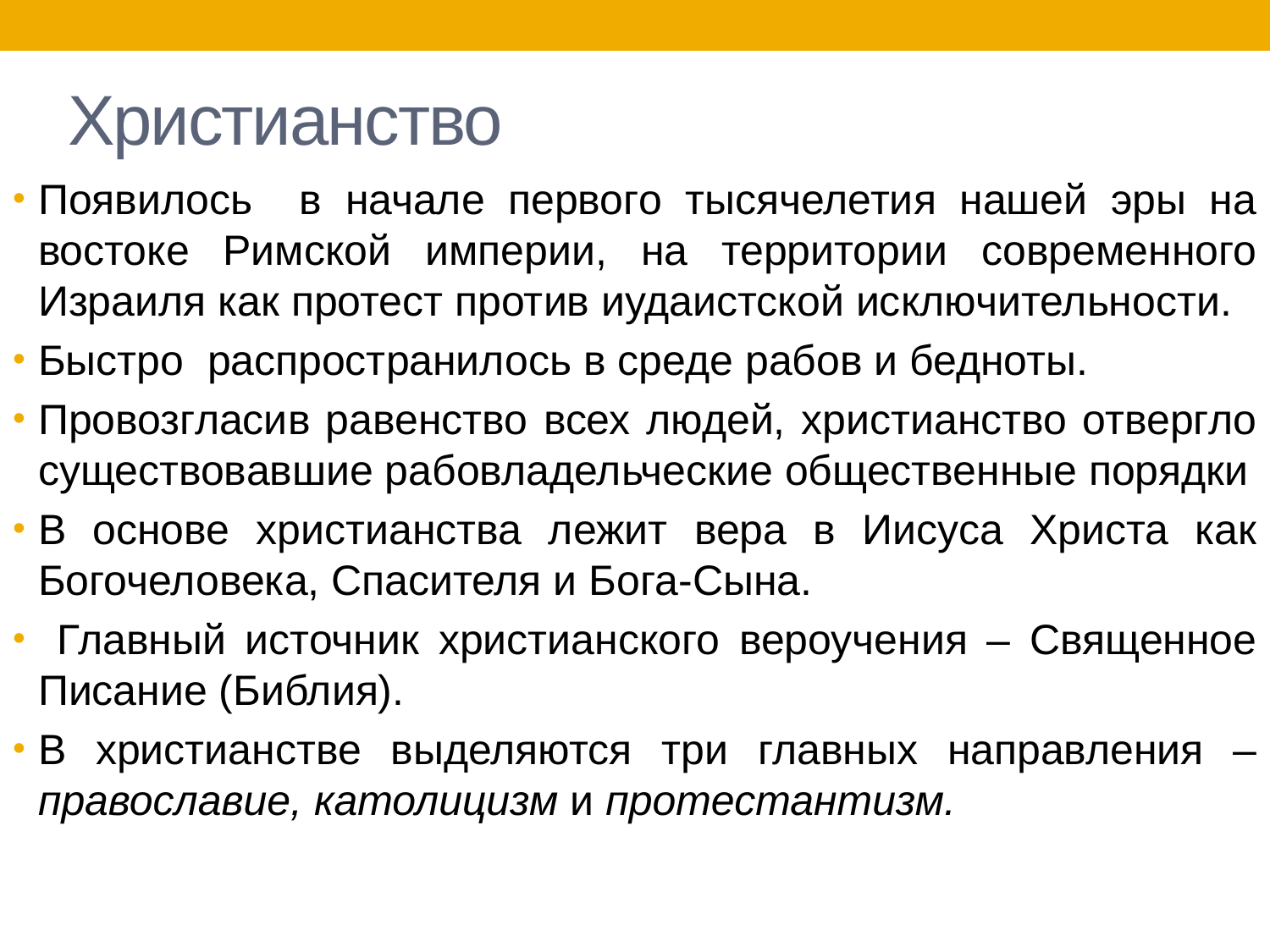

# Христианство
Появилось  в начале первого тысячелетия нашей эры на востоке Римской империи, на территории современного Израиля как протест против иудаистской исключительности.
Быстро  распространилось в среде рабов и бедноты.
Провозгласив равенство всех людей, христианство отвергло существовавшие рабовладельческие общественные порядки
В основе христианства лежит вера в Иисуса Христа как Богочеловека, Спасителя и Бога-Сына.
 Главный источник христианского вероучения – Священное Писание (Библия).
В христианстве выделяются три главных направления – православие, католицизм и протестантизм.